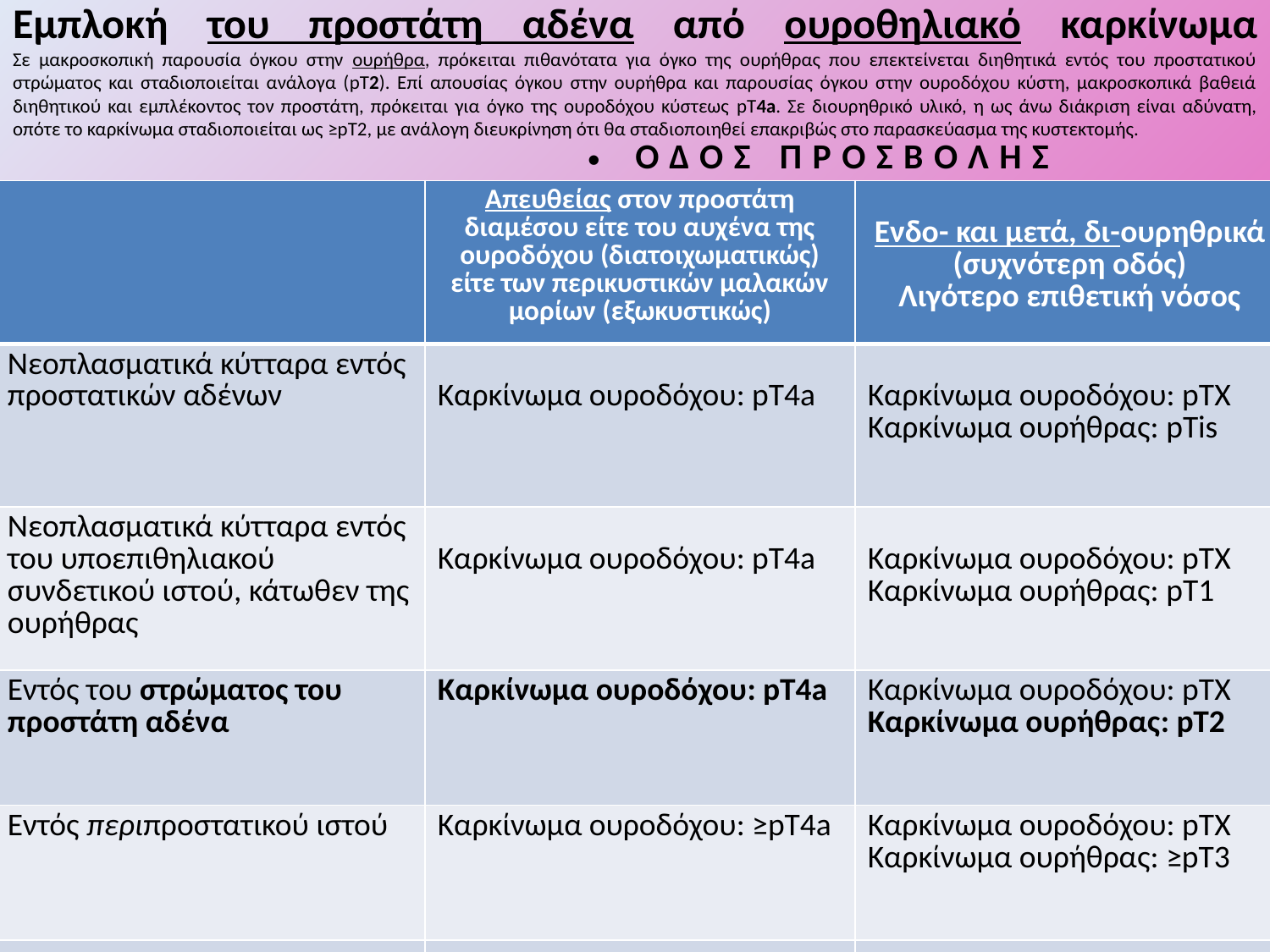

# Εμπλοκή του προστάτη αδένα από ουροθηλιακό καρκίνωμα Σε μακροσκοπική παρουσία όγκου στην ουρήθρα, πρόκειται πιθανότατα για όγκο της ουρήθρας που επεκτείνεται διηθητικά εντός του προστατικού στρώματος και σταδιοποιείται ανάλογα (pT2). Eπί απουσίας όγκου στην ουρήθρα και παρουσίας όγκου στην ουροδόχου κύστη, μακροσκοπικά βαθειά διηθητικού και εμπλέκοντος τον προστάτη, πρόκειται για όγκο της ουροδόχου κύστεως pT4a. Σε διουρηθρικό υλικό, η ως άνω διάκριση είναι αδύνατη, οπότε το καρκίνωμα σταδιοποιείται ως ≥pT2, με ανάλογη διευκρίνηση ότι θα σταδιοποιηθεί επακριβώς στο παρασκεύασμα της κυστεκτομής.
ΟΔΟΣ ΠΡΟΣΒΟΛΗΣ
|  | Απευθείας στον προστάτη διαμέσου είτε του αυχένα της ουροδόχου (διατοιχωματικώς) είτε των περικυστικών μαλακών μορίων (εξωκυστικώς) | Ενδο- και μετά, δι-ουρηθρικά (συχνότερη οδός) Λιγότερο επιθετική νόσος |
| --- | --- | --- |
| Νεοπλασματικά κύτταρα εντός προστατικών αδένων | Καρκίνωμα ουροδόχου: pT4a | Καρκίνωμα ουροδόχου: pTΧ Καρκίνωμα ουρήθρας: pTis |
| Νεοπλασματικά κύτταρα εντός του υποεπιθηλιακού συνδετικού ιστού, κάτωθεν της ουρήθρας | Καρκίνωμα ουροδόχου: pT4a | Καρκίνωμα ουροδόχου: pTΧ Καρκίνωμα ουρήθρας: pT1 |
| Εντός του στρώματος του προστάτη αδένα | Καρκίνωμα ουροδόχου: pT4a | Καρκίνωμα ουροδόχου: pTΧ Καρκίνωμα ουρήθρας: pT2 |
| Εντός περιπροστατικού ιστού | Καρκίνωμα ουροδόχου: ≥pT4a | Καρκίνωμα ουροδόχου: pTΧ Καρκίνωμα ουρήθρας: ≥pT3 |
|  |  |  |